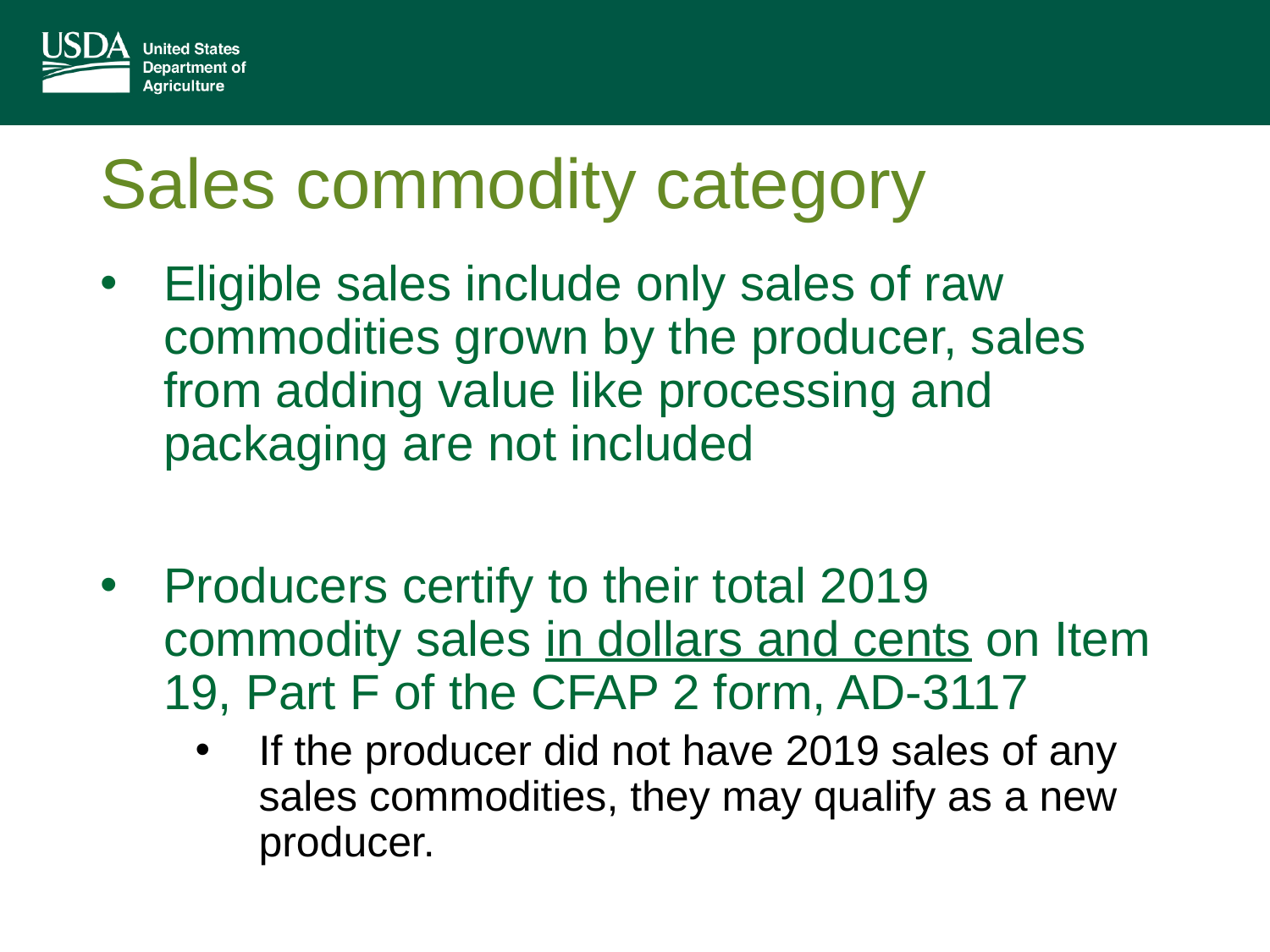

# Sales commodity category
Eligible sales include only sales of raw commodities grown by the producer, sales from adding value like processing and packaging are not included

Producers certify to their total 2019 commodity sales in dollars and cents on Item 19, Part F of the CFAP 2 form, AD-3117
If the producer did not have 2019 sales of any sales commodities, they may qualify as a new producer.